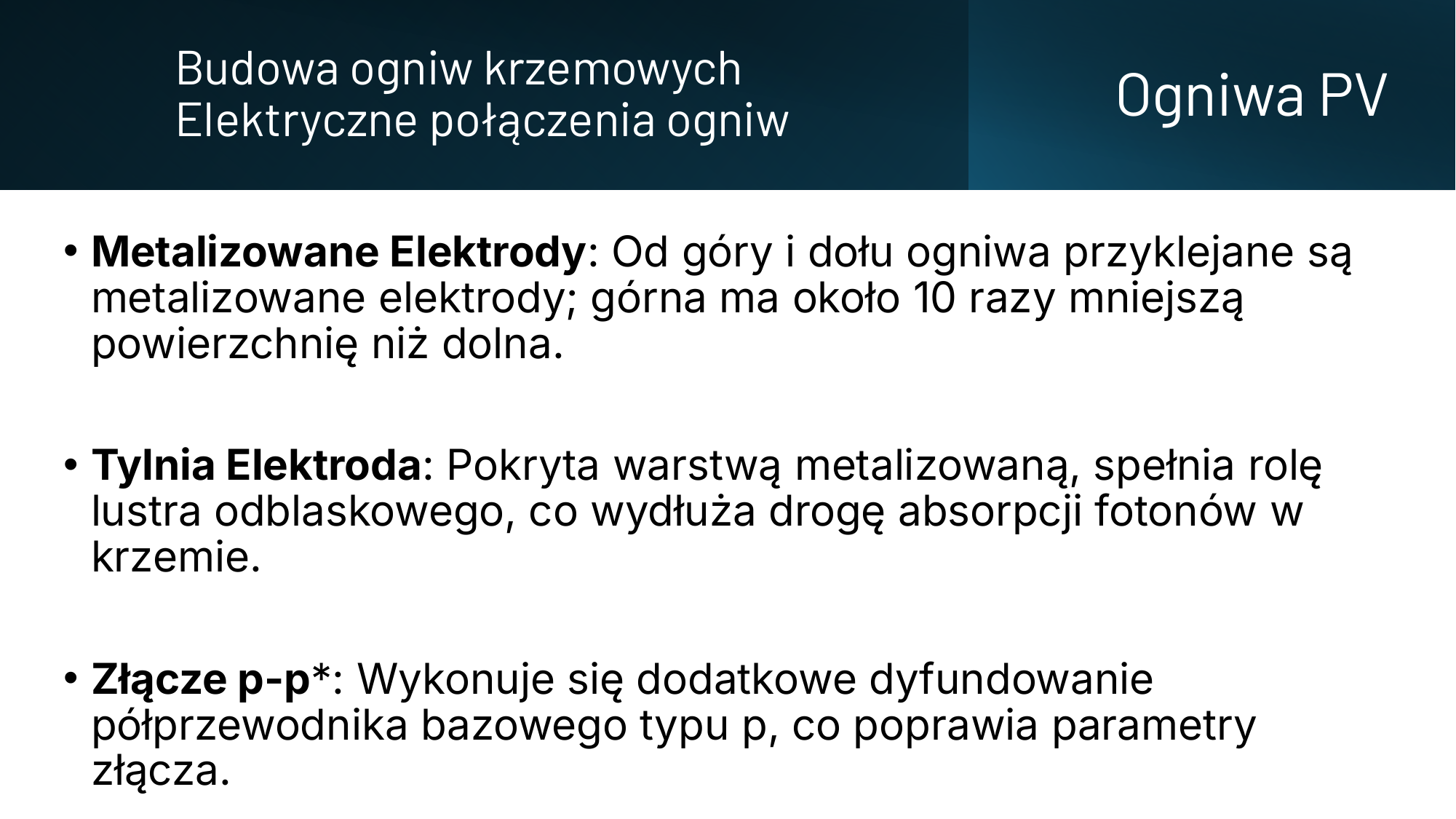

Budowa ogniw krzemowych
Elektryczne połączenia ogniw
# Ogniwa PV
Metalizowane Elektrody: Od góry i dołu ogniwa przyklejane są metalizowane elektrody; górna ma około 10 razy mniejszą powierzchnię niż dolna.

Tylnia Elektroda: Pokryta warstwą metalizowaną, spełnia rolę lustra odblaskowego, co wydłuża drogę absorpcji fotonów w krzemie.

Złącze p-p*: Wykonuje się dodatkowe dyfundowanie półprzewodnika bazowego typu p, co poprawia parametry złącza.